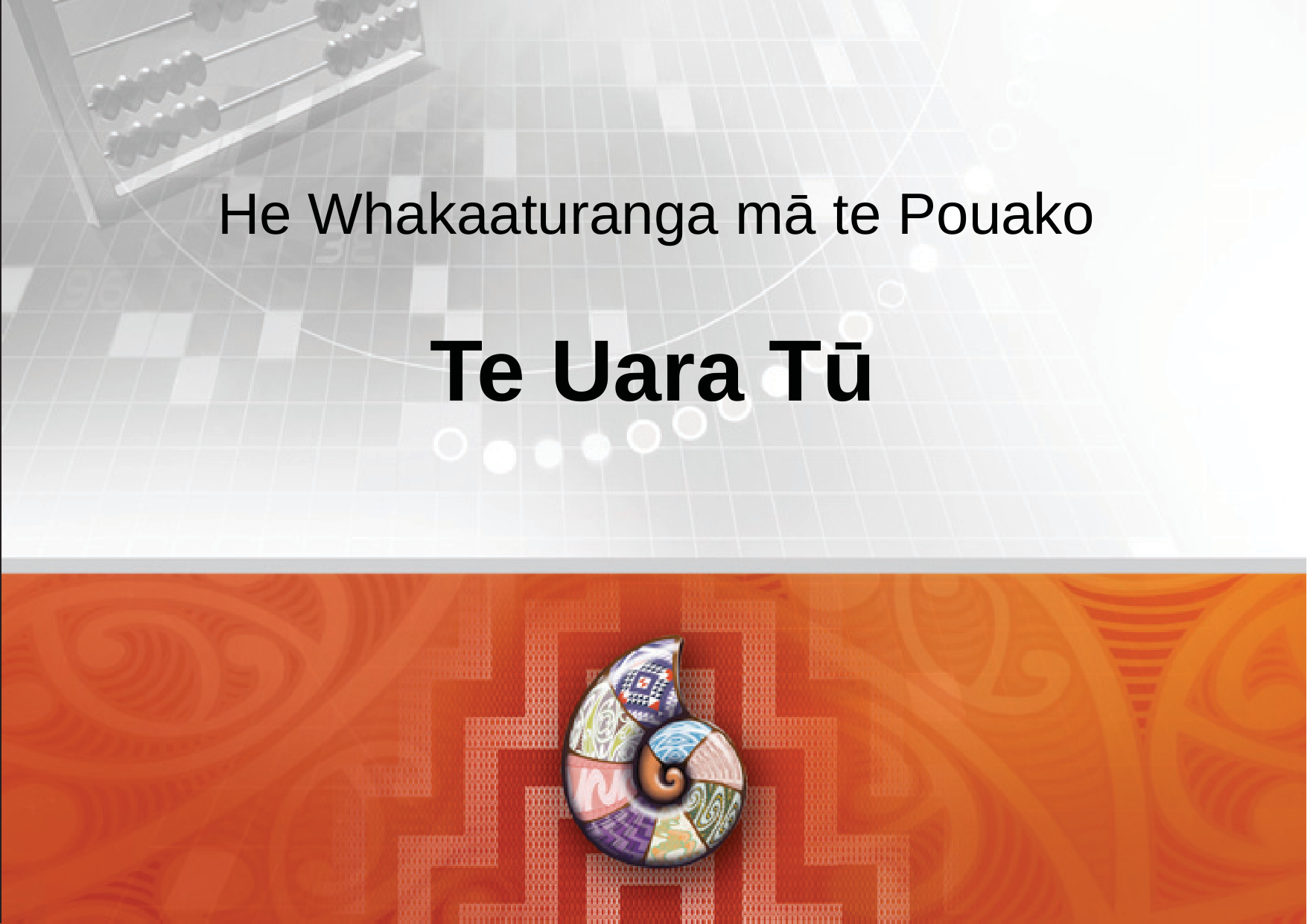

He Whakaaturanga mā te Pouako
Te Uara Tū